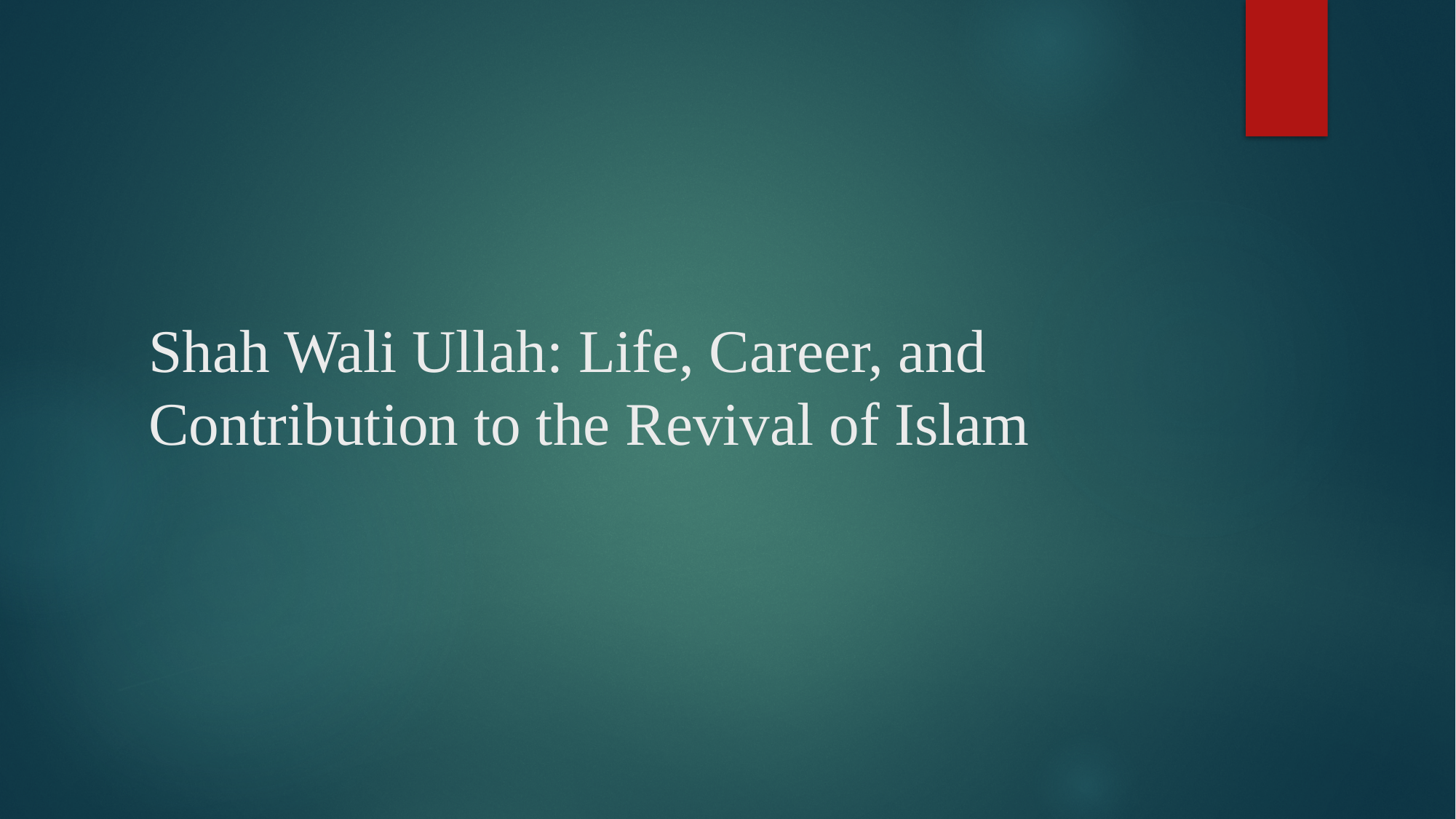

# Shah Wali Ullah: Life, Career, and Contribution to the Revival of Islam